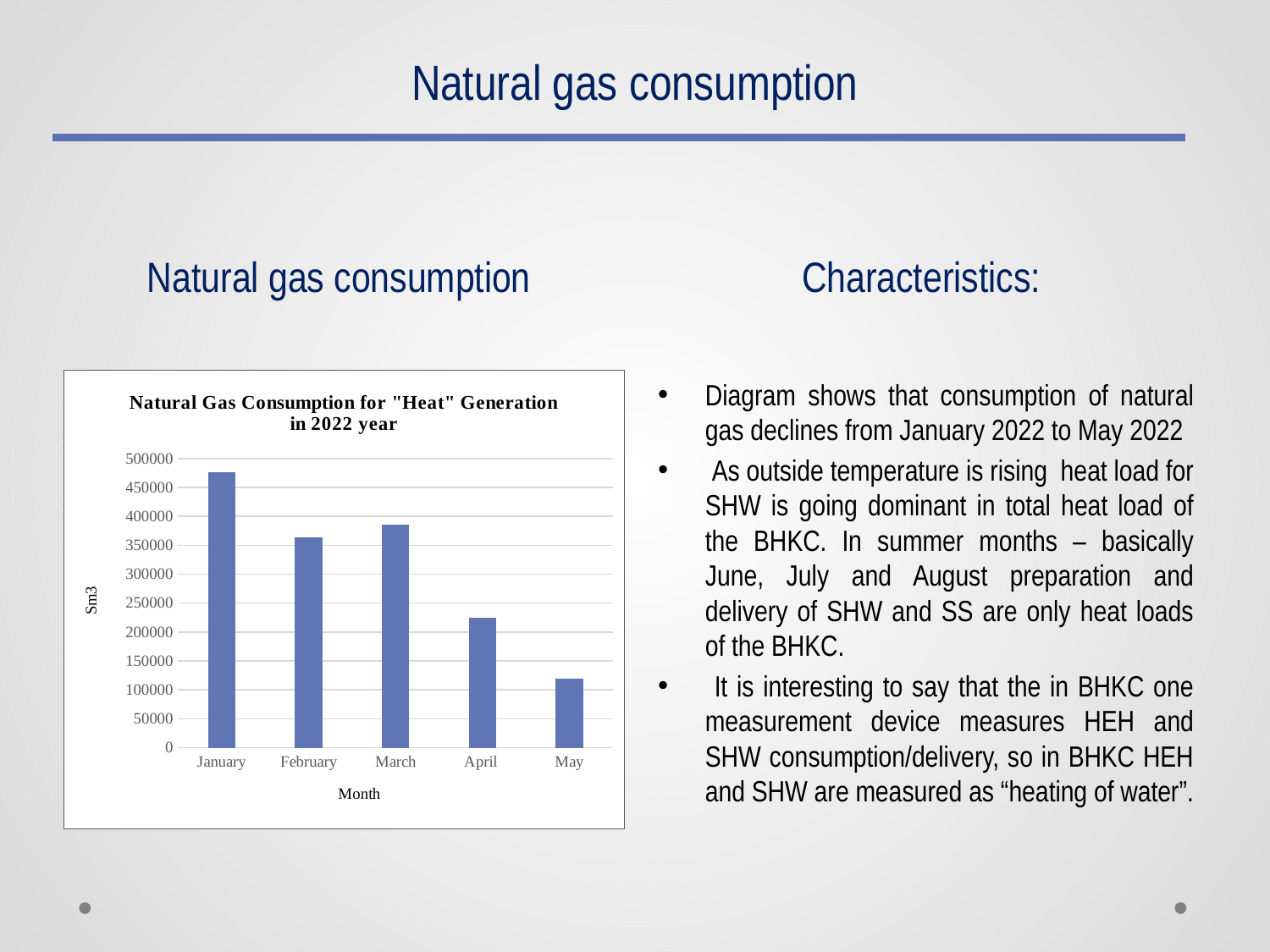

# Natural gas consumption
Natural gas consumption
Characteristics:

### Chart: Natural Gas Consumption for "Heat" Generation in 2022 year

| Category |  |
|---|---|
| January | 475518.64 |
| February | 362870.86 |
| March | 384833.21 |
| April  | 224503.96 |
| May | 119318.05 |
Diagram shows that consumption of natural gas declines from January 2022 to May 2022
 As outside temperature is rising  heat load for SHW is going dominant in total heat load of the BHKC. In summer months – basically June, July and August preparation and delivery of SHW and SS are only heat loads of the BHKC.
 It is interesting to say that the in BHKC one measurement device measures HEH and SHW consumption/delivery, so in BHKC HEH and SHW are measured as “heating of water”.